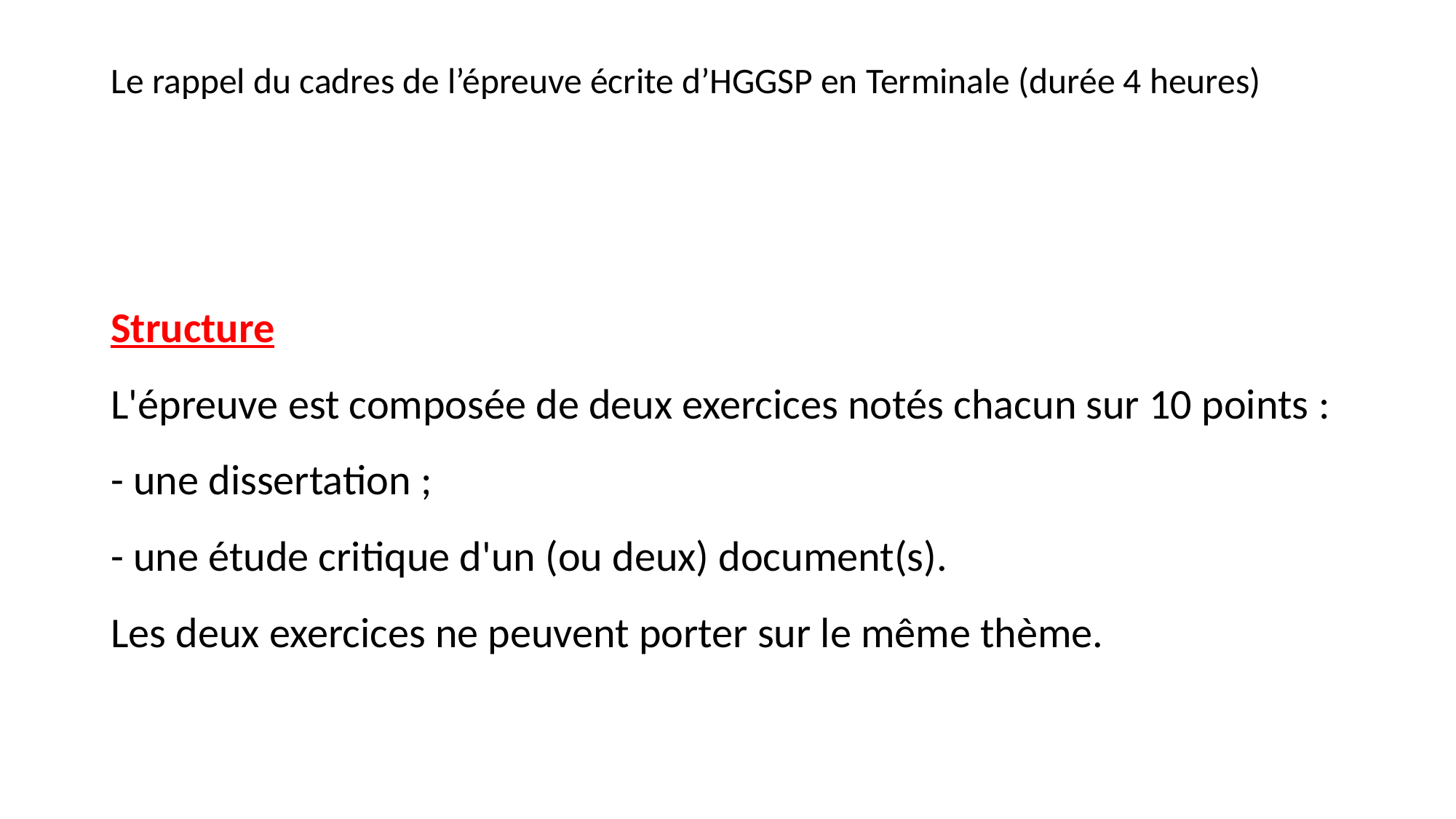

# Le rappel du cadres de l’épreuve écrite d’HGGSP en Terminale (durée 4 heures)

Structure
L'épreuve est composée de deux exercices notés chacun sur 10 points :
- une dissertation ;
- une étude critique d'un (ou deux) document(s).
Les deux exercices ne peuvent porter sur le même thème.